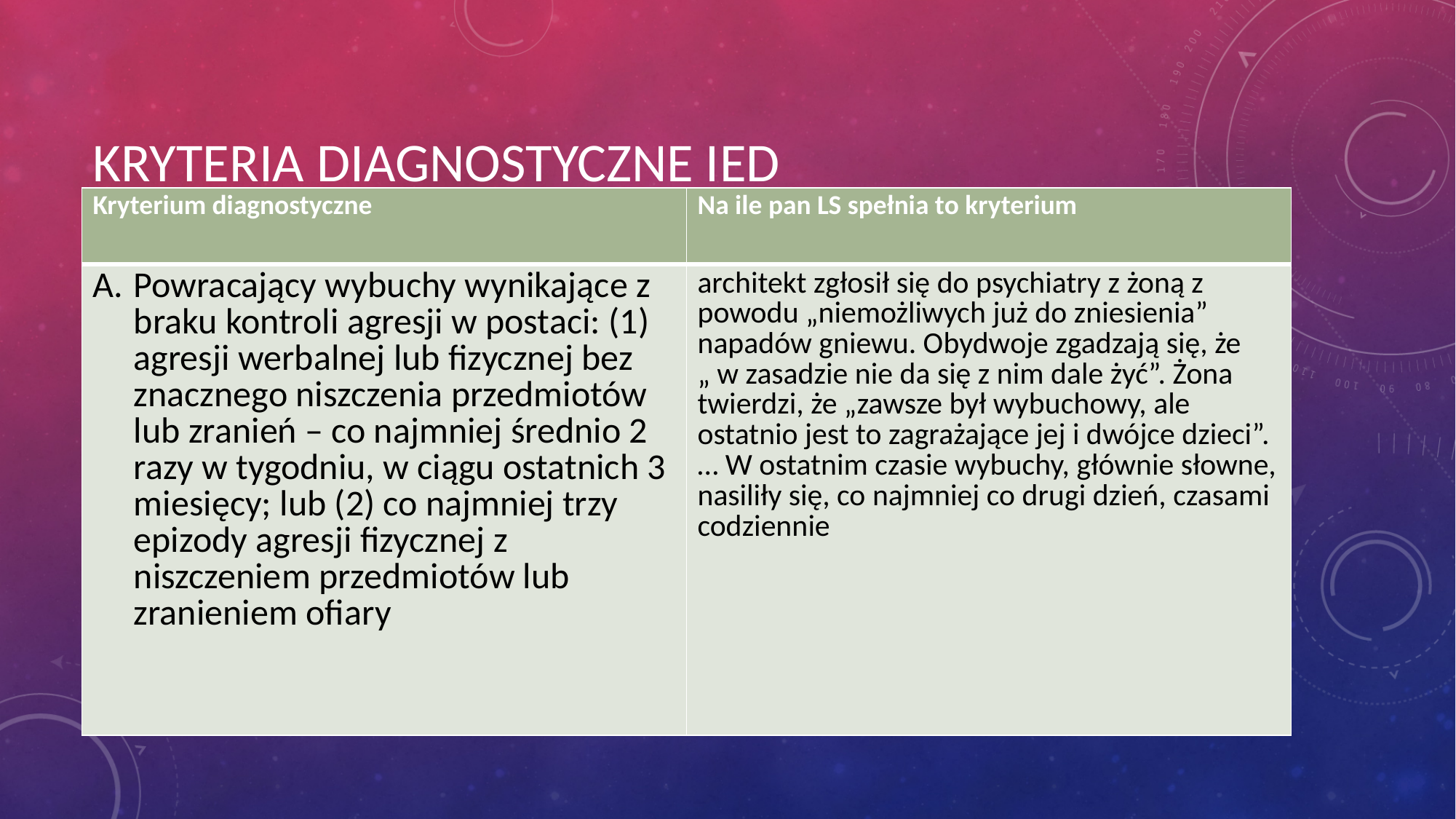

# Kryteria diagnostyczne IED
| Kryterium diagnostyczne | Na ile pan LS spełnia to kryterium |
| --- | --- |
| Powracający wybuchy wynikające z braku kontroli agresji w postaci: (1) agresji werbalnej lub fizycznej bez znacznego niszczenia przedmiotów lub zranień – co najmniej średnio 2 razy w tygodniu, w ciągu ostatnich 3 miesięcy; lub (2) co najmniej trzy epizody agresji fizycznej z niszczeniem przedmiotów lub zranieniem ofiary | architekt zgłosił się do psychiatry z żoną z powodu „niemożliwych już do zniesienia” napadów gniewu. Obydwoje zgadzają się, że „ w zasadzie nie da się z nim dale żyć”. Żona twierdzi, że „zawsze był wybuchowy, ale ostatnio jest to zagrażające jej i dwójce dzieci”. … W ostatnim czasie wybuchy, głównie słowne, nasiliły się, co najmniej co drugi dzień, czasami codziennie |